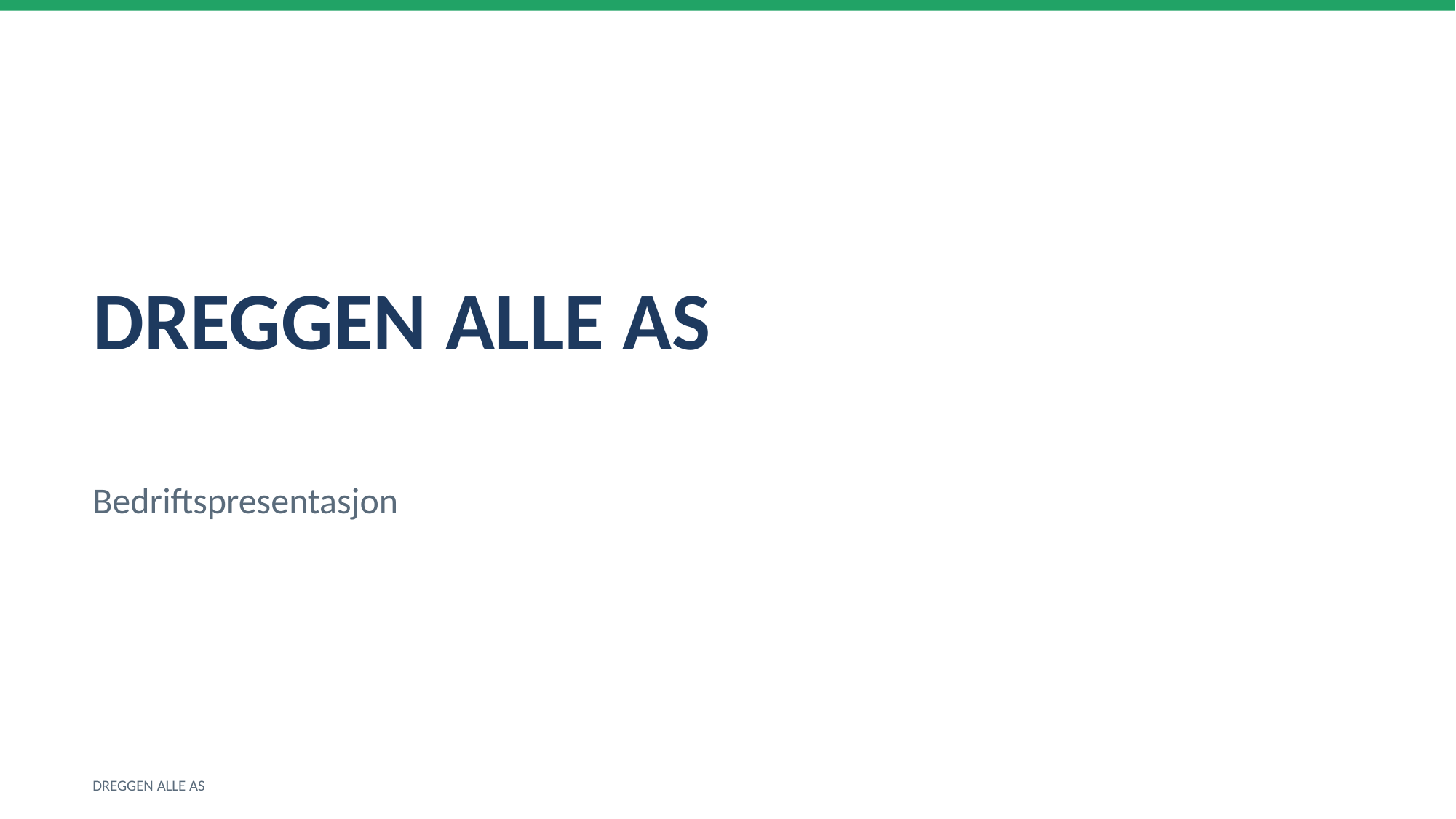

DREGGEN ALLE AS
Bedriftspresentasjon
DREGGEN ALLE AS